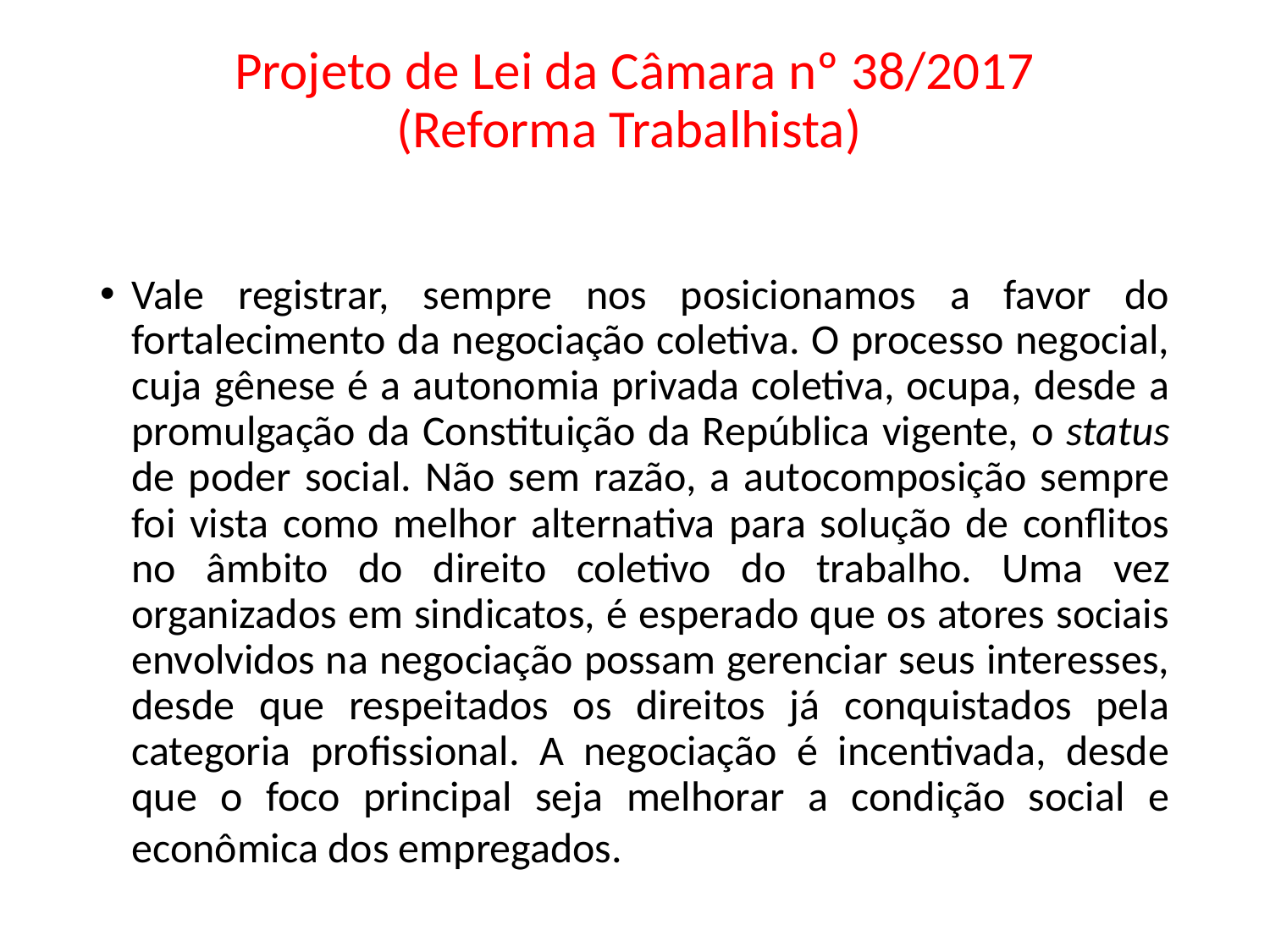

# Projeto de Lei da Câmara nº 38/2017 (Reforma Trabalhista)
Vale registrar, sempre nos posicionamos a favor do fortalecimento da negociação coletiva. O processo negocial, cuja gênese é a autonomia privada coletiva, ocupa, desde a promulgação da Constituição da República vigente, o status de poder social. Não sem razão, a autocomposição sempre foi vista como melhor alternativa para solução de conflitos no âmbito do direito coletivo do trabalho. Uma vez organizados em sindicatos, é esperado que os atores sociais envolvidos na negociação possam gerenciar seus interesses, desde que respeitados os direitos já conquistados pela categoria profissional. A negociação é incentivada, desde que o foco principal seja melhorar a condição social e econômica dos empregados.